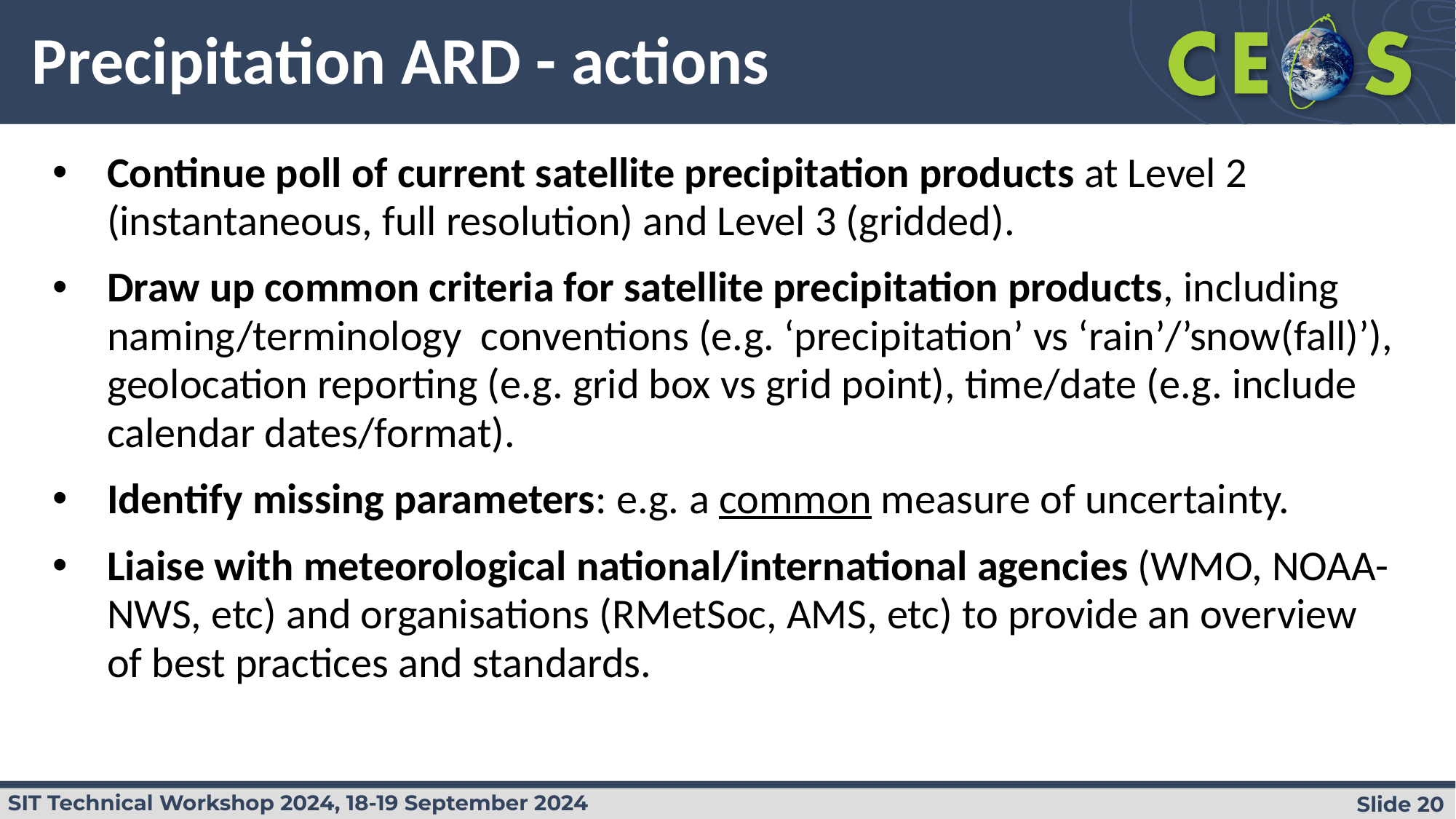

# Precipitation ARD - actions
Continue poll of current satellite precipitation products at Level 2 (instantaneous, full resolution) and Level 3 (gridded).
Draw up common criteria for satellite precipitation products, including naming/terminology  conventions (e.g. ‘precipitation’ vs ‘rain’/’snow(fall)’), geolocation reporting (e.g. grid box vs grid point), time/date (e.g. include calendar dates/format).
Identify missing parameters: e.g. a common measure of uncertainty.
Liaise with meteorological national/international agencies (WMO, NOAA-NWS, etc) and organisations (RMetSoc, AMS, etc) to provide an overview of best practices and standards.